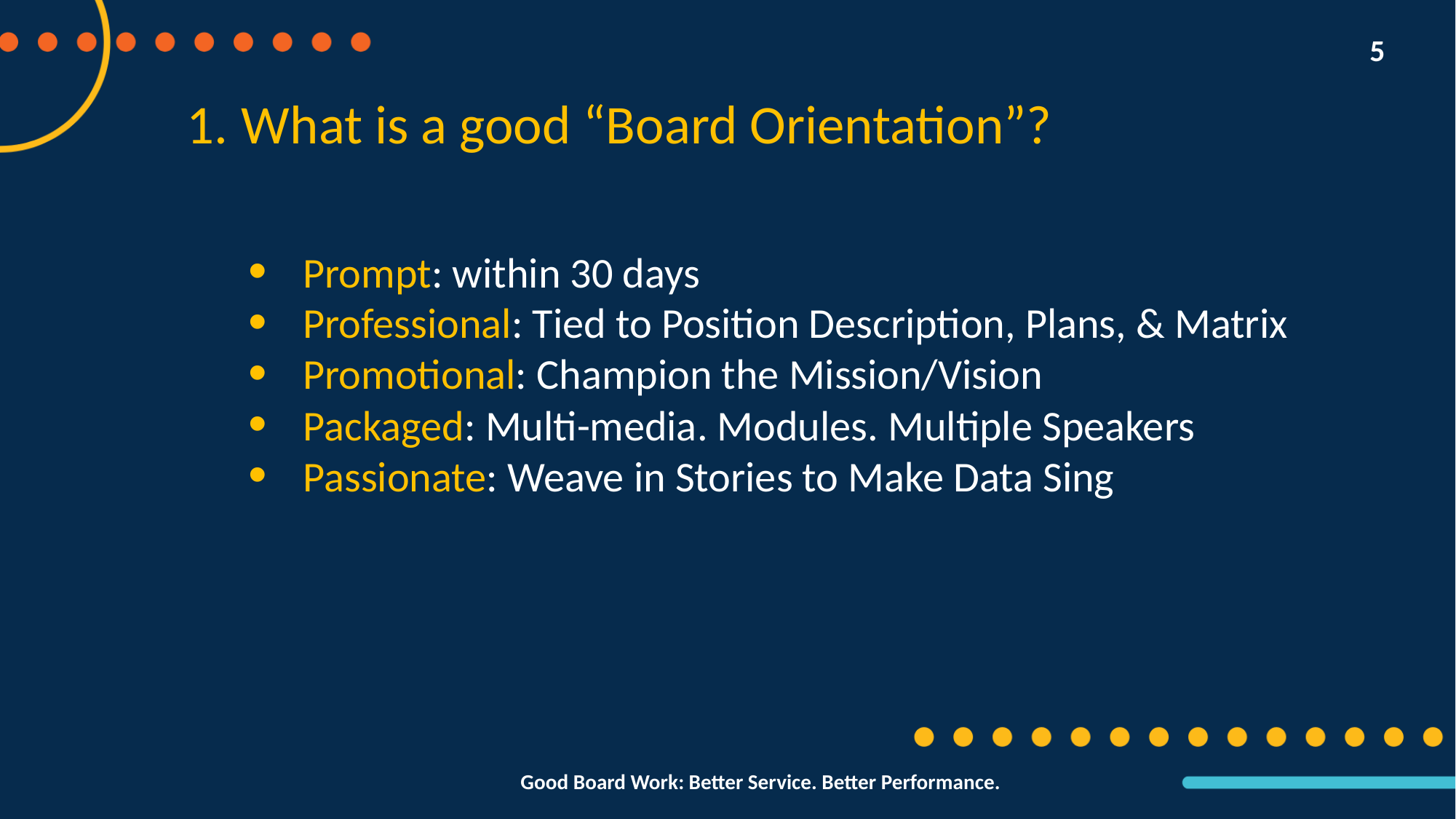

5
What is a good “Board Orientation”?
Prompt: within 30 days
Professional: Tied to Position Description, Plans, & Matrix
Promotional: Champion the Mission/Vision
Packaged: Multi-media. Modules. Multiple Speakers
Passionate: Weave in Stories to Make Data Sing

Good Board Work: Better Service. Better Performance.